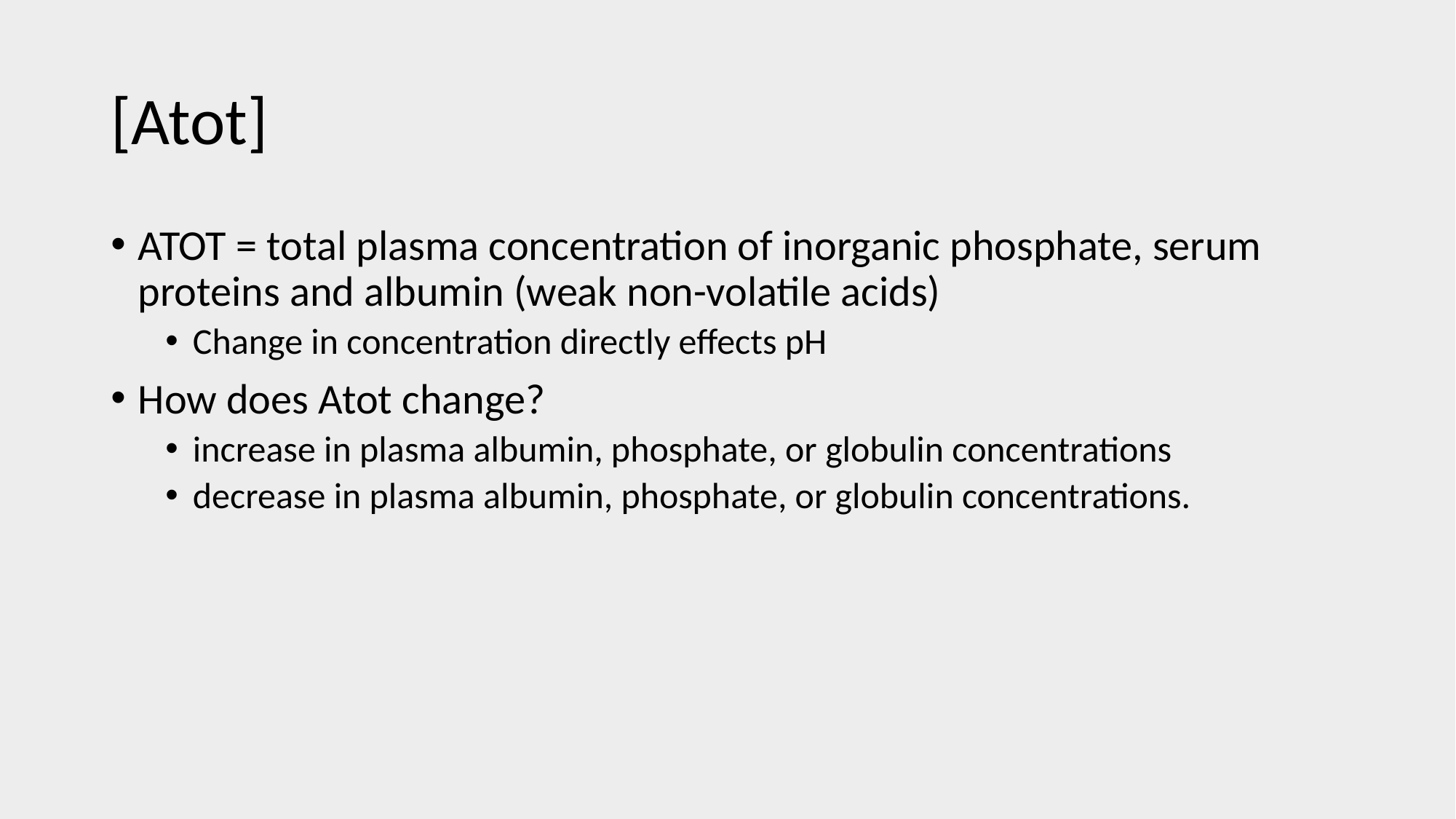

# [Atot]
ATOT = total plasma concentration of inorganic phosphate, serum proteins and albumin (weak non-volatile acids)
Change in concentration directly effects pH
How does Atot change?
increase in plasma albumin, phosphate, or globulin concentrations
decrease in plasma albumin, phosphate, or globulin concentrations.